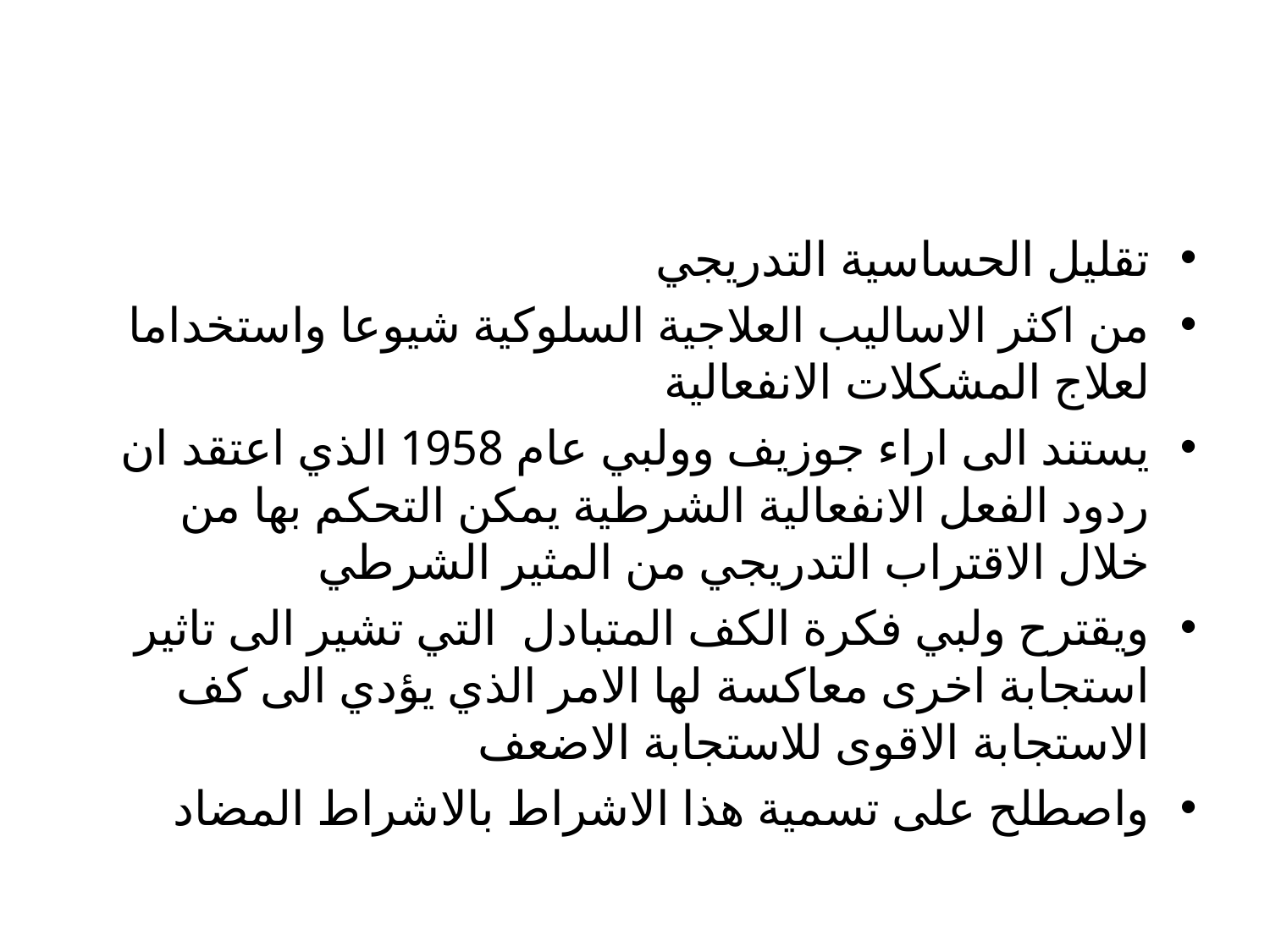

#
تقليل الحساسية التدريجي
من اكثر الاساليب العلاجية السلوكية شيوعا واستخداما  لعلاج المشكلات الانفعالية
يستند الى اراء جوزيف وولبي عام 1958 الذي اعتقد ان ردود الفعل الانفعالية الشرطية يمكن التحكم بها من خلال الاقتراب التدريجي من المثير الشرطي
ويقترح ولبي فكرة الكف المتبادل  التي تشير الى تاثير استجابة اخرى معاكسة لها الامر الذي يؤدي الى كف الاستجابة الاقوى للاستجابة الاضعف
واصطلح على تسمية هذا الاشراط بالاشراط المضاد